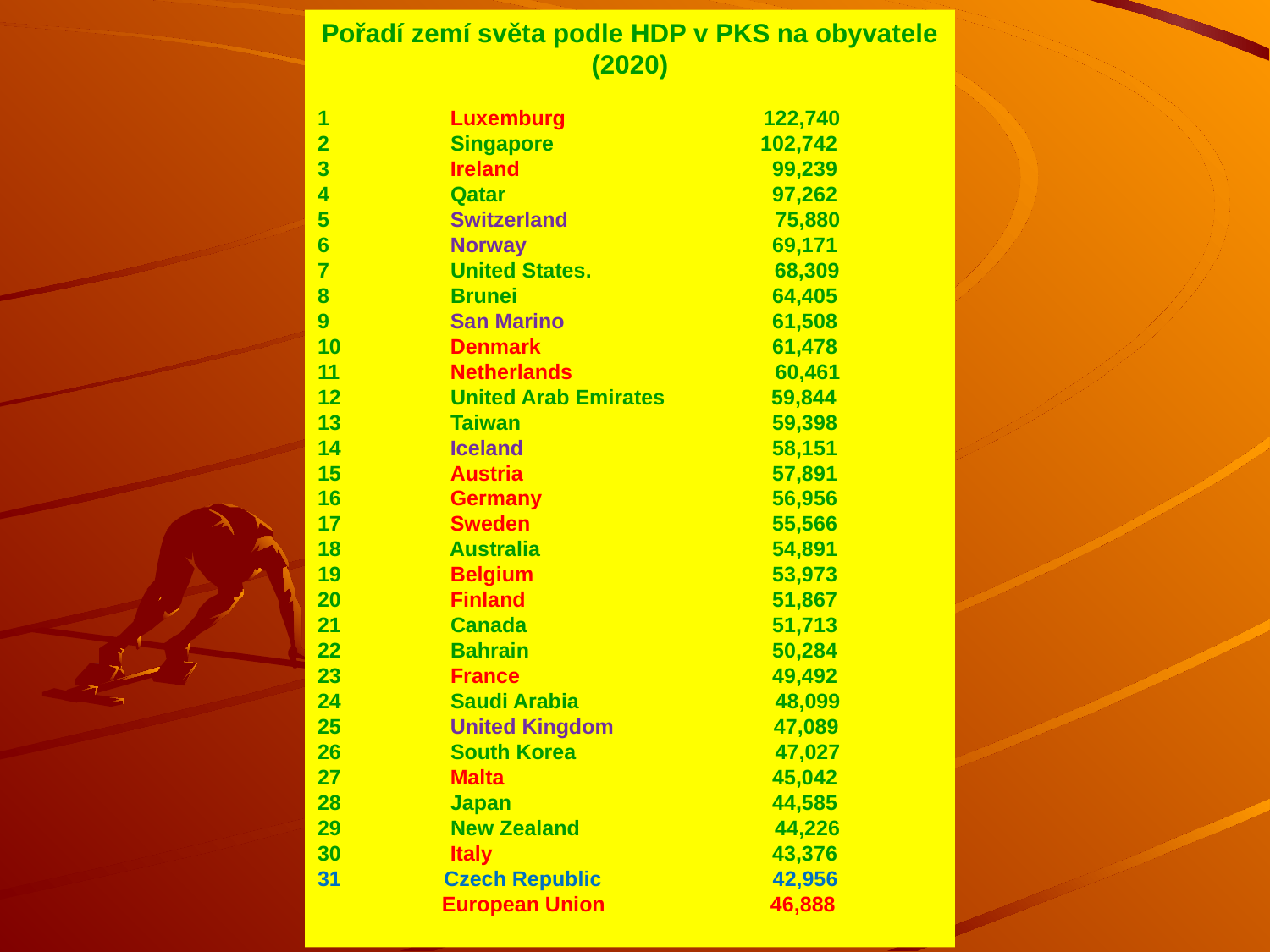

Pořadí zemí světa podle HDP v PKS na obyvatele (2020)

1 	 Luxemburg  	           122,740
2 	 Singapore 	                                102,742
3 	 Ireland 	                                  99,239
4 	 Qatar 	                                  97,262
5 	 Switzerland 	             75,880
6 	 Norway 	                                  69,171
7 	 United States.                               68,309
8	 Brunei 	                                  64,405
9 	 San Marino 	                                  61,508
10 	 Denmark 	                                  61,478
11 	 Netherlands 	             60,461
12	 United Arab Emirates                  59,844
13	 Taiwan 	                                  59,398
14	 Iceland 	                                  58,151
15	 Austria 	                                  57,891
16 	 Germany 	                                  56,956
17 	 Sweden 	                                  55,566
18	 Australia 	                                  54,891
19	 Belgium 	                                  53,973
20 	 Finland 	                                  51,867
21	 Canada 	                                  51,713
22 	 Bahrain 	                                  50,284
23 	 France 	                                  49,492
24 	 Saudi Arabia	             48,099
25	 United Kingdom                           47,089
26 	 South Korea	             47,027
27	 Malta 	                                  45,042
28	 Japan 	                                  44,585
29	 New Zealand                                 44,226
30	 Italy 	                                  43,376
                Czech Republic                             42,956
                     European Union                            46,888